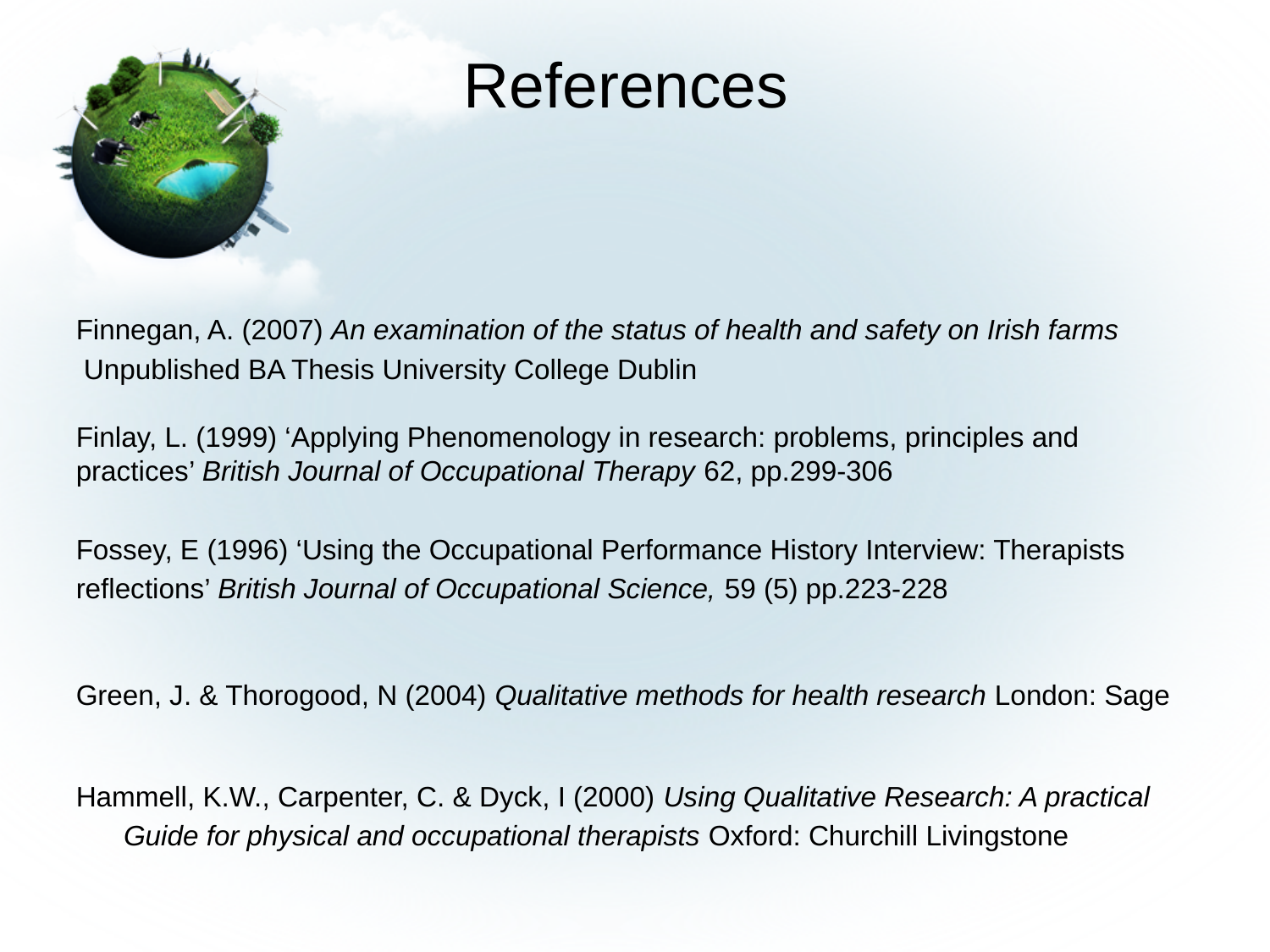

# References

Finnegan, A. (2007) An examination of the status of health and safety on Irish farms
 Unpublished BA Thesis University College Dublin

Finlay, L. (1999) ‘Applying Phenomenology in research: problems, principles and practices’ British Journal of Occupational Therapy 62, pp.299-306

Fossey, E (1996) ‘Using the Occupational Performance History Interview: Therapists
reflections’ British Journal of Occupational Science, 59 (5) pp.223-228

Green, J. & Thorogood, N (2004) Qualitative methods for health research London: Sage

Hammell, K.W., Carpenter, C. & Dyck, I (2000) Using Qualitative Research: A practical  Guide for physical and occupational therapists Oxford: Churchill Livingstone